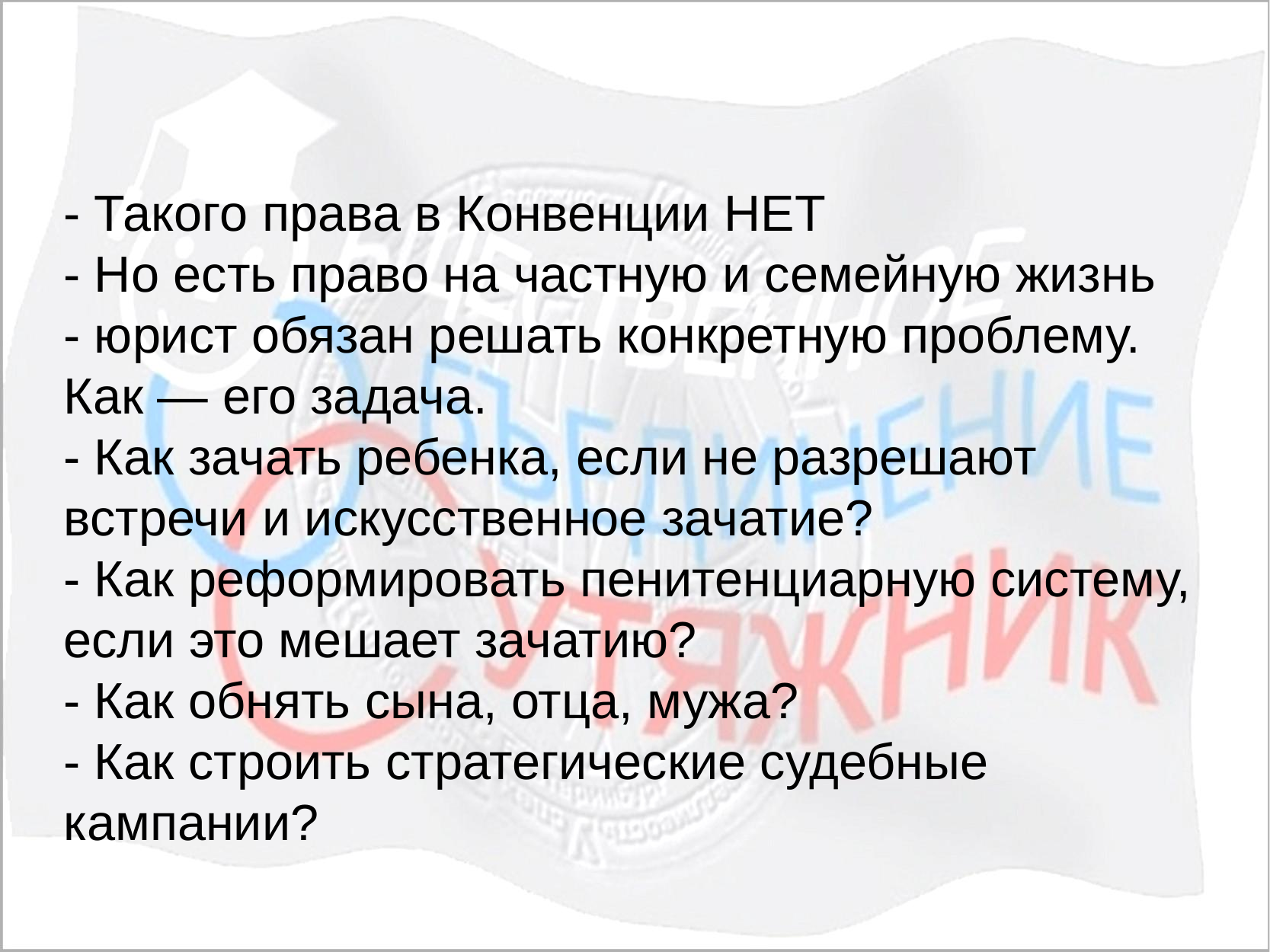

- Такого права в Конвенции НЕТ
- Но есть право на частную и семейную жизнь
- юрист обязан решать конкретную проблему. Как — его задача.
- Как зачать ребенка, если не разрешают встречи и искусственное зачатие?
- Как реформировать пенитенциарную систему, если это мешает зачатию?
- Как обнять сына, отца, мужа?
- Как строить стратегические судебные кампании?